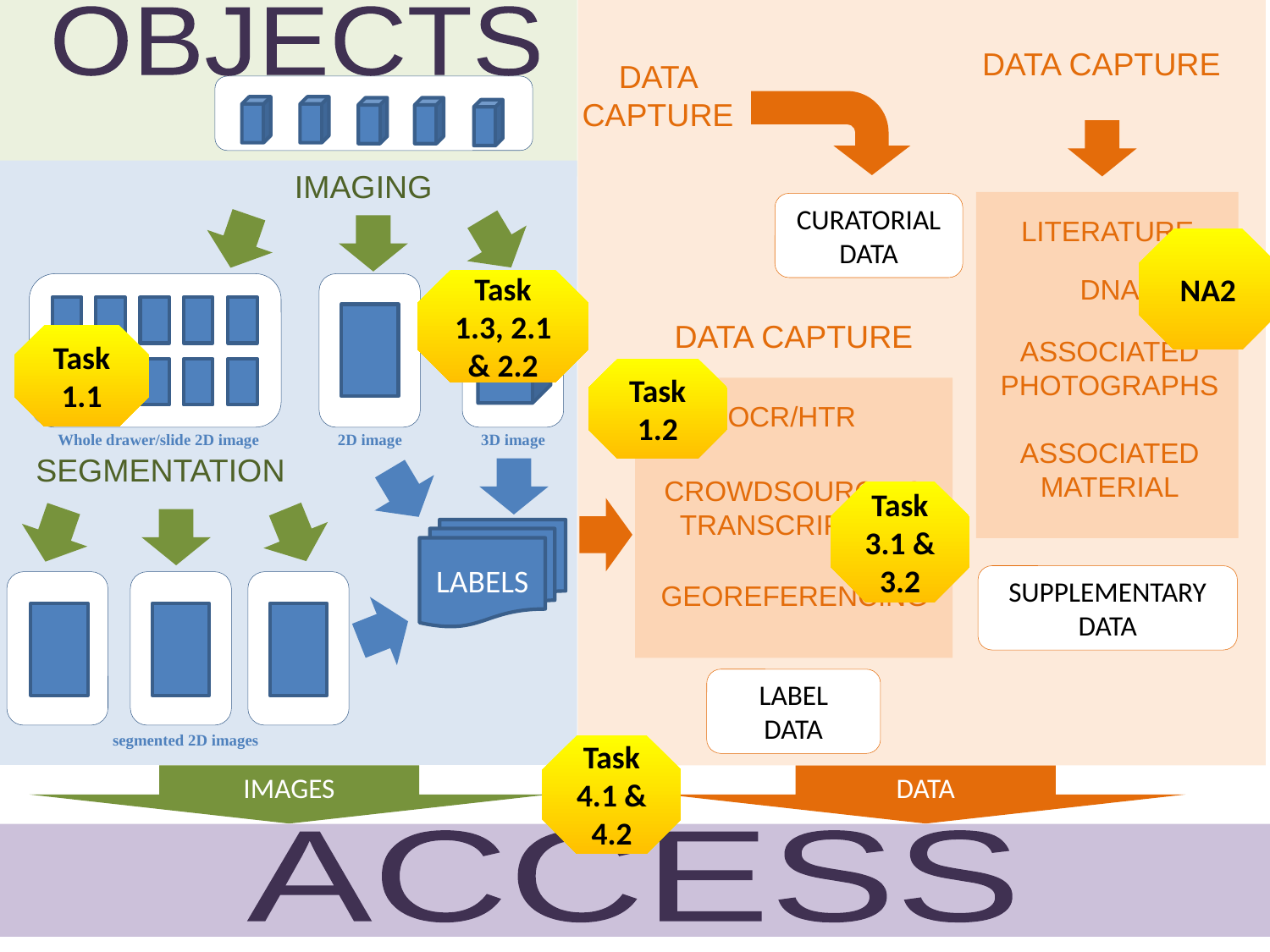

DATA CAPTURE

LITERATURE
DNA
ASSOCIATED
PHOTOGRAPHS

ASSOCIATED
MATERIAL

SUPPLEMENTARY
DATA
DATA CAPTURE

CURATORIAL
DATA
DATA CAPTURE

OCR/HTR
CROWDSOURCING
TRANSCRIPTION

GEOREFERENCING
LABEL
DATA

IMAGING

Whole drawer/slide 2D image

2D image

3D image
SEGMENTATION

LABELS

segmented 2D images
IMAGES
DATA

ACCESS
OBJECTS
NA2
Task 1.3, 2.1 & 2.2
Task 1.1
Task 1.2
Task 3.1 & 3.2
Task 4.1 & 4.2